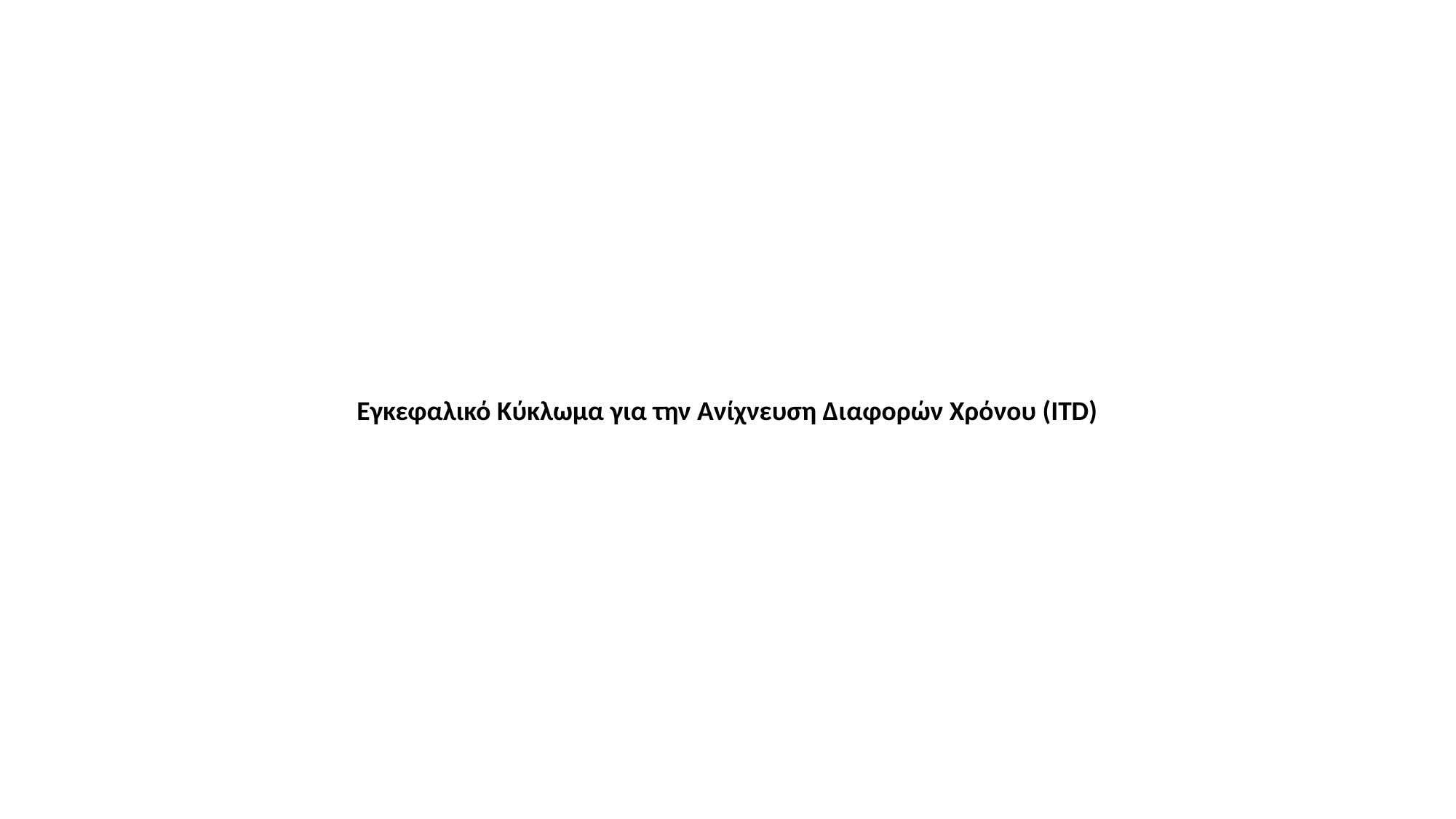

Εγκεφαλικό Κύκλωμα για την Ανίχνευση Διαφορών Χρόνου (ITD)